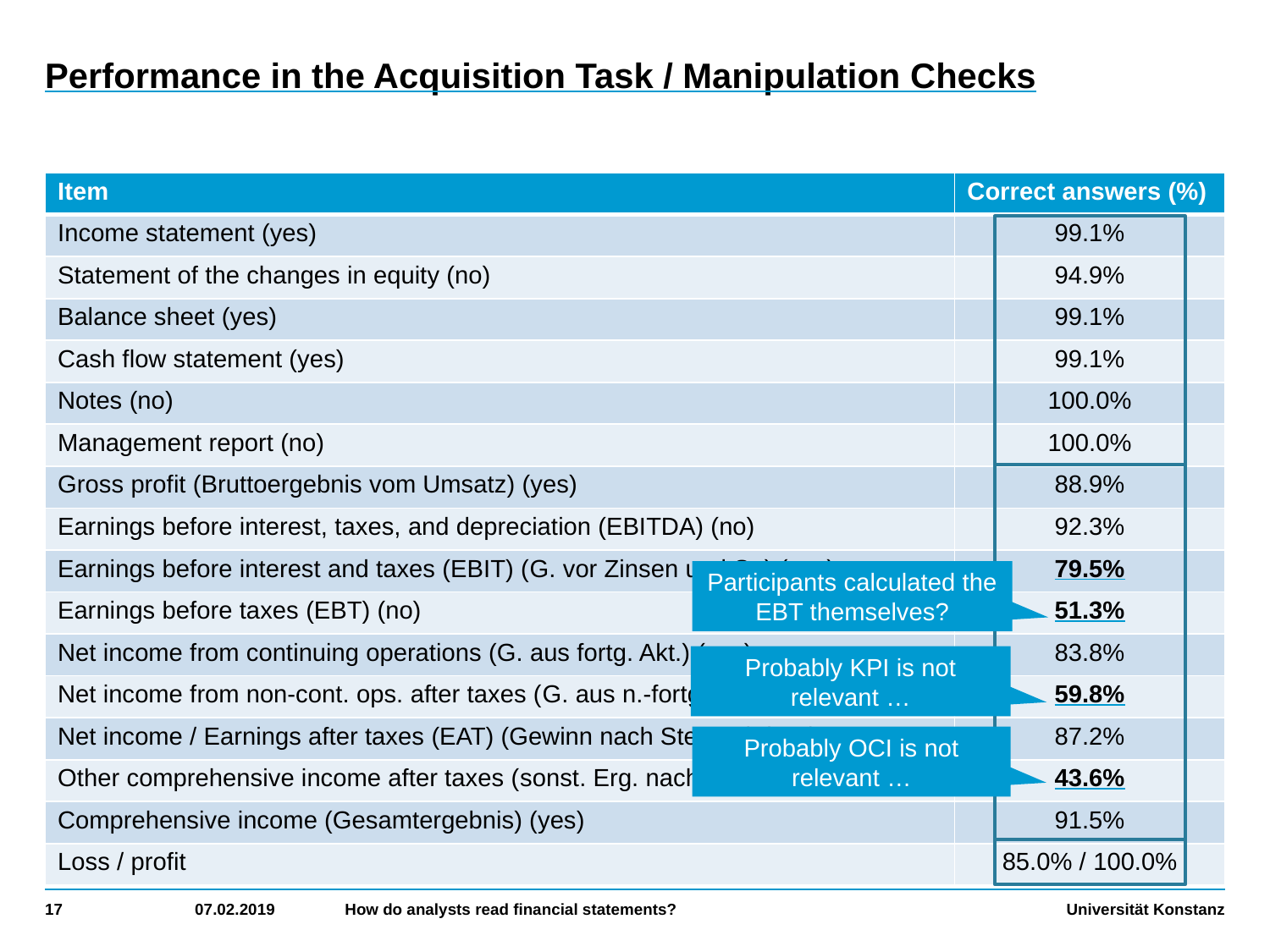

# Performance in the Acquisition Task / Manipulation Checks
| Item | Correct answers (%) |
| --- | --- |
| Income statement (yes) | 99.1% |
| Statement of the changes in equity (no) | 94.9% |
| Balance sheet (yes) | 99.1% |
| Cash flow statement (yes) | 99.1% |
| Notes (no) | 100.0% |
| Management report (no) | 100.0% |
| Gross profit (Bruttoergebnis vom Umsatz) (yes) | 88.9% |
| Earnings before interest, taxes, and depreciation (EBITDA) (no) | 92.3% |
| Earnings before interest and taxes (EBIT) (G. vor Zinsen und St.) (yes) | 79.5% |
| Earnings before taxes (EBT) (no) | 51.3% |
| Net income from continuing operations (G. aus fortg. Akt.) (yes) | 83.8% |
| Net income from non-cont. ops. after taxes (G. aus n.-fortg. Akt. nach St.) (yes) | 59.8% |
| Net income / Earnings after taxes (EAT) (Gewinn nach Steuern) (yes) | 87.2% |
| Other comprehensive income after taxes (sonst. Erg. nach St.) (yes) | 43.6% |
| Comprehensive income (Gesamtergebnis) (yes) | 91.5% |
| Loss / profit | 85.0% / 100.0% |

Participants calculated the EBT themselves?
Probably KPI is not relevant …
Probably OCI is not relevant …

17
07.02.2019
How do analysts read financial statements?